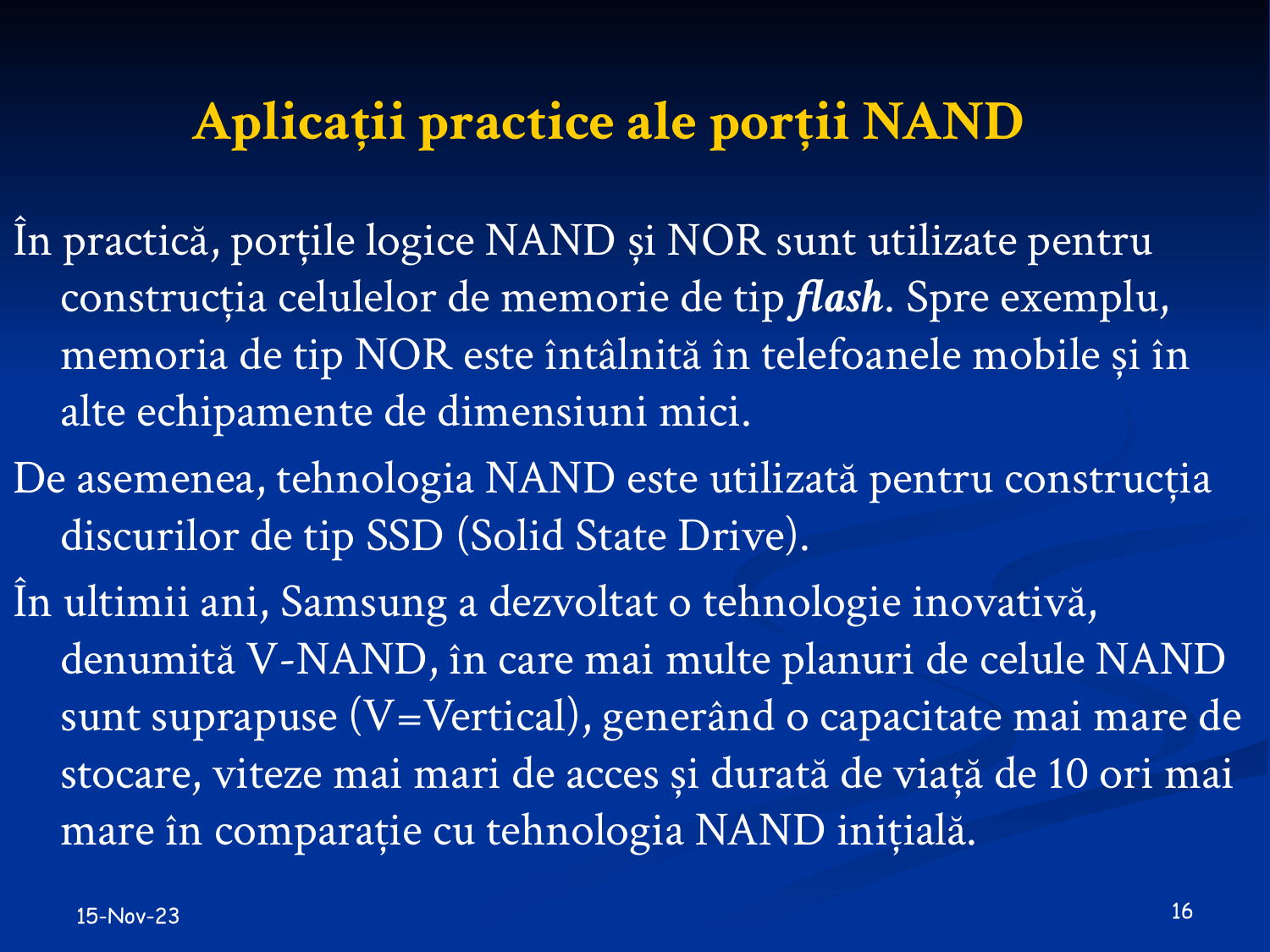

# Aplicații practice ale porții NAND
În practică, porțile logice NAND și NOR sunt utilizate pentru construcția celulelor de memorie de tip flash. Spre exemplu, memoria de tip NOR este întâlnită în telefoanele mobile și în alte echipamente de dimensiuni mici.
De asemenea, tehnologia NAND este utilizată pentru construcția discurilor de tip SSD (Solid State Drive).
În ultimii ani, Samsung a dezvoltat o tehnologie inovativă, denumită V-NAND, în care mai multe planuri de celule NAND sunt suprapuse (V=Vertical), generând o capacitate mai mare de stocare, viteze mai mari de acces și durată de viață de 10 ori mai mare în comparație cu tehnologia NAND inițială.
 16
15-Nov-23